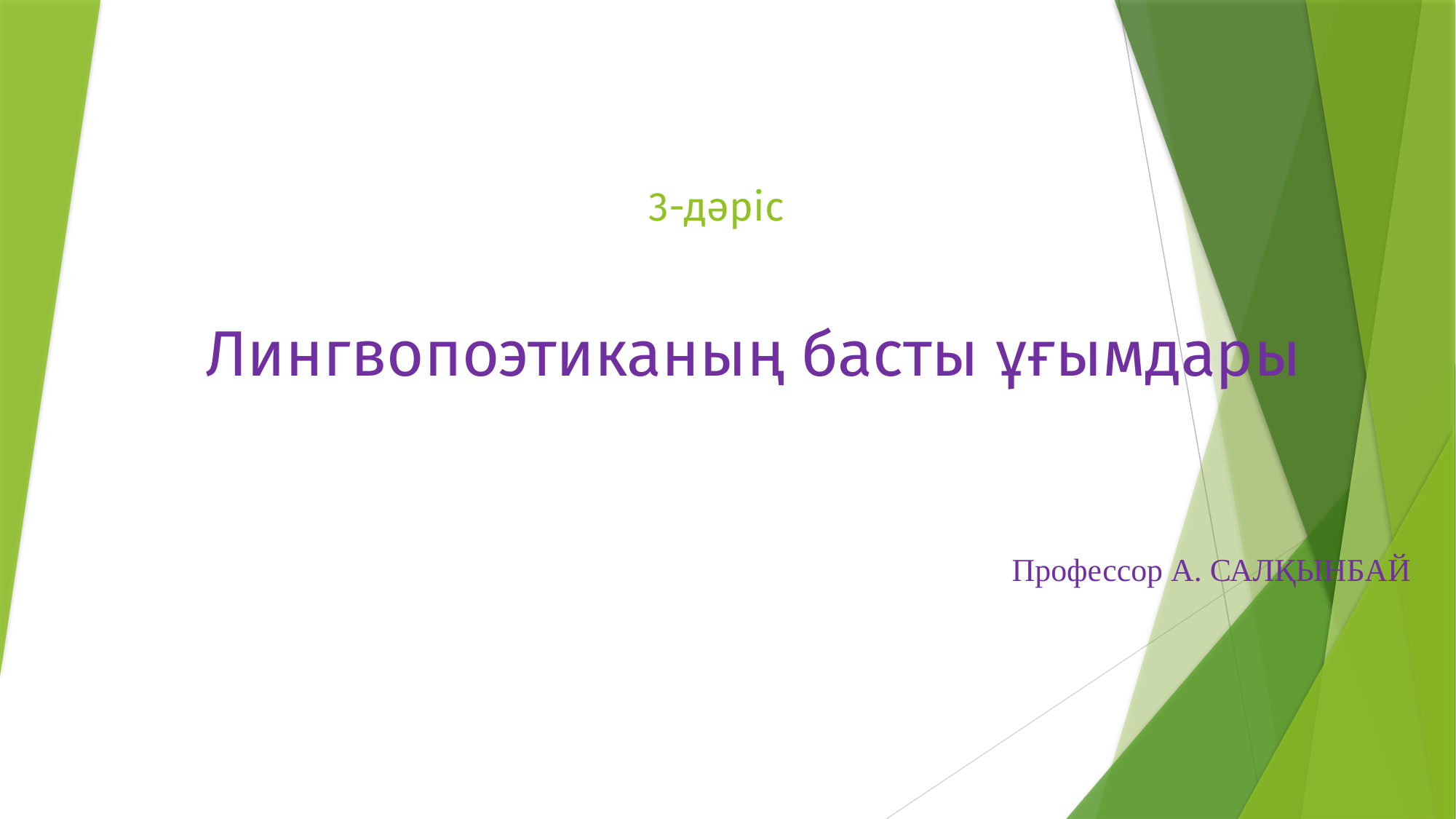

# 3-дәріс
Лингвопоэтиканың басты ұғымдары

Профессор А. САЛҚЫНБАЙ